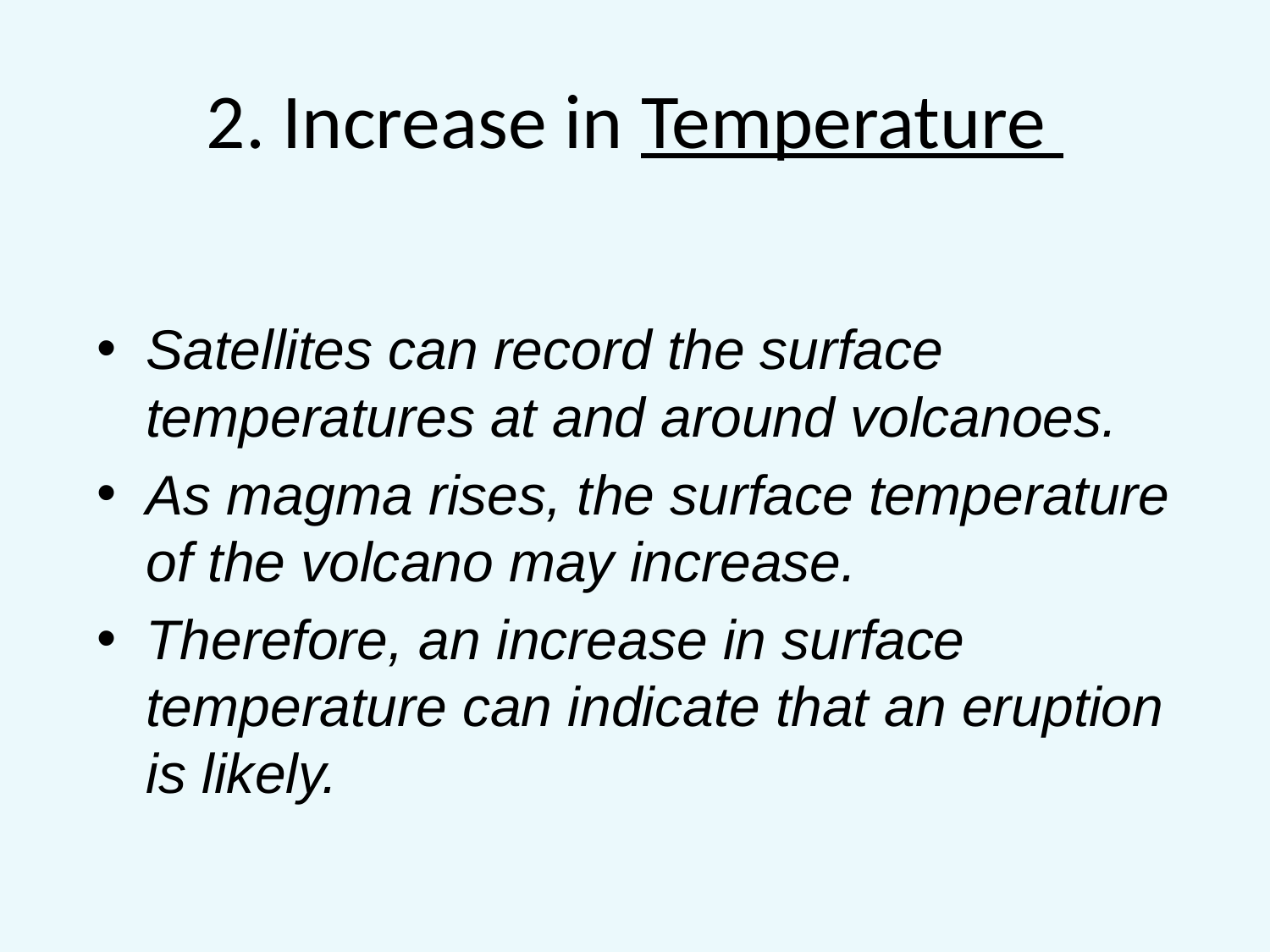

# 2. Increase in Temperature
Satellites can record the surface temperatures at and around volcanoes.
As magma rises, the surface temperature of the volcano may increase.
Therefore, an increase in surface temperature can indicate that an eruption is likely.